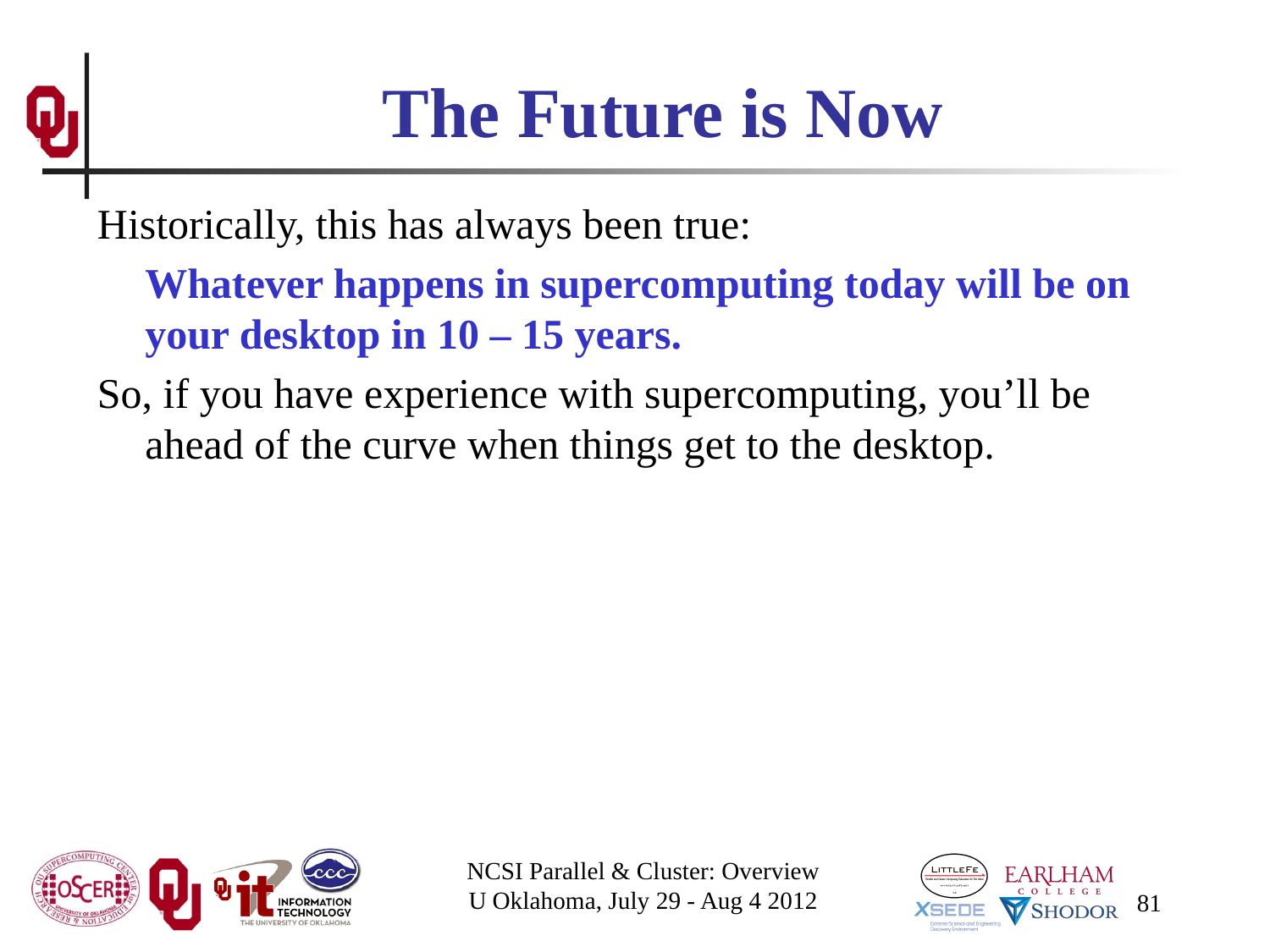

# The Future is Now
Historically, this has always been true:
	Whatever happens in supercomputing today will be on your desktop in 10 – 15 years.
So, if you have experience with supercomputing, you’ll be ahead of the curve when things get to the desktop.
NCSI Parallel & Cluster: Overview
U Oklahoma, July 29 - Aug 4 2012
81